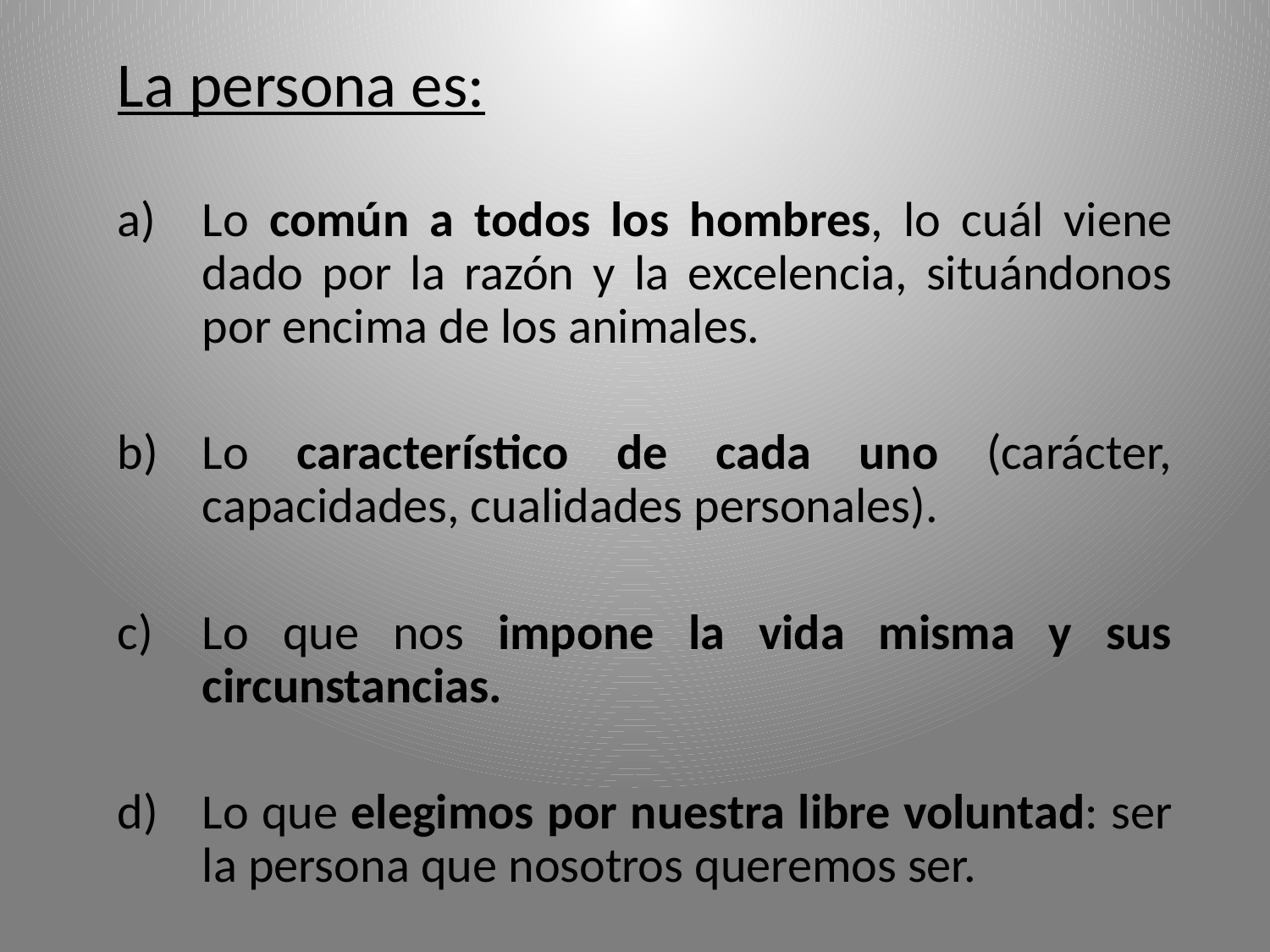

La persona es:

Lo común a todos los hombres, lo cuál viene dado por la razón y la excelencia, situándonos por encima de los animales.

Lo característico de cada uno (carácter, capacidades, cualidades personales).

Lo que nos impone la vida misma y sus circunstancias.

Lo que elegimos por nuestra libre voluntad: ser la persona que nosotros queremos ser.